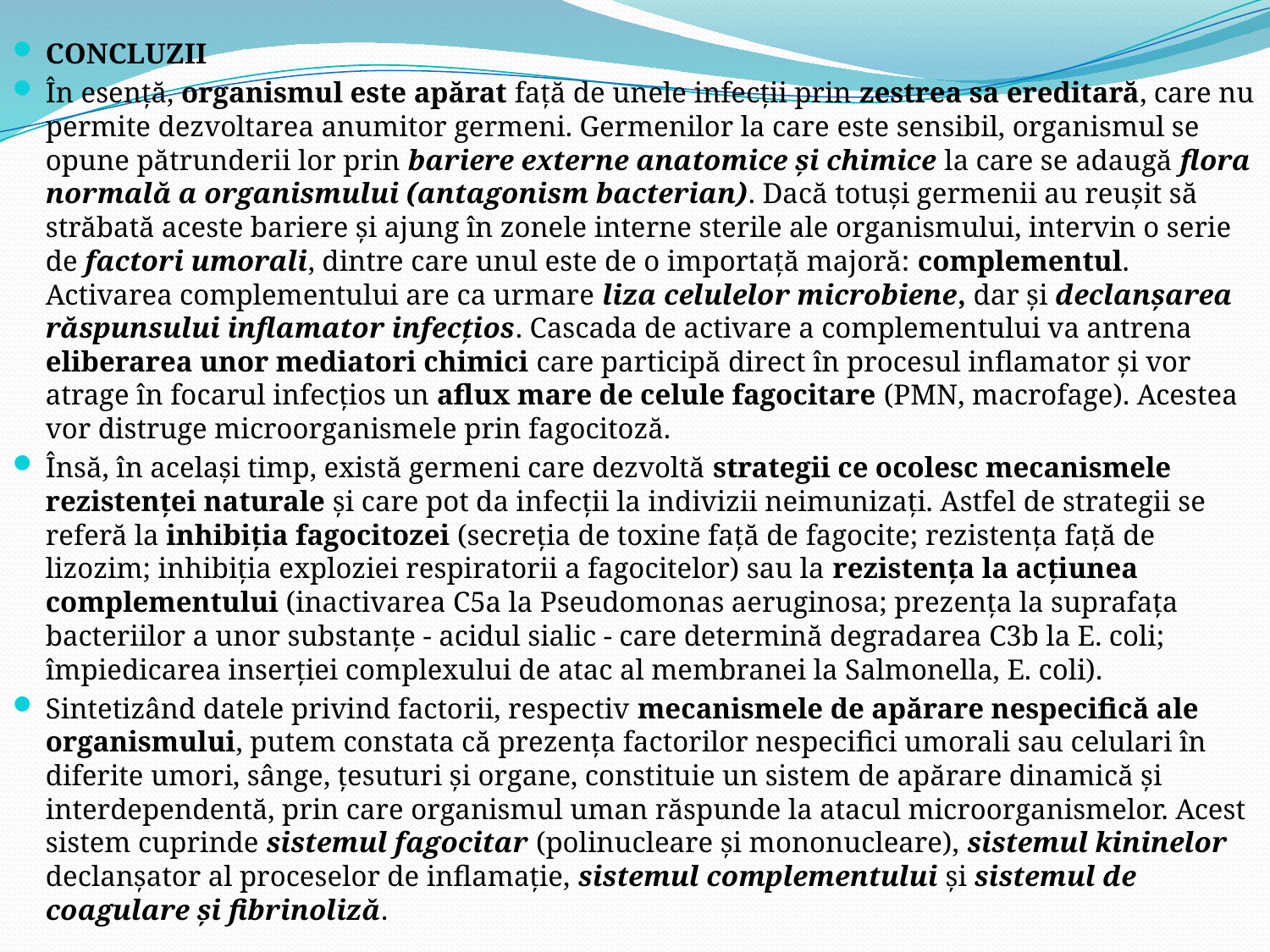

CONCLUZII
În esenţă, organismul este apărat faţă de unele infecţii prin zestrea sa ereditară, care nu permite dezvoltarea anumitor germeni. Germenilor la care este sensibil, organismul se opune pătrunderii lor prin bariere externe anatomice şi chimice la care se adaugă flora normală a organismului (antagonism bacterian). Dacă totuşi germenii au reuşit să străbată aceste bariere şi ajung în zonele interne sterile ale organismului, intervin o serie de factori umorali, dintre care unul este de o importaţă majoră: complementul. Activarea complementului are ca urmare liza celulelor microbiene, dar şi declanşarea răspunsului inflamator infecţios. Cascada de activare a complementului va antrena eliberarea unor mediatori chimici care participă direct în procesul inflamator şi vor atrage în focarul infecţios un aflux mare de celule fagocitare (PMN, macrofage). Acestea vor distruge microorganismele prin fagocitoză.
Însă, în acelaşi timp, există germeni care dezvoltă strategii ce ocolesc mecanismele rezistenţei naturale şi care pot da infecţii la indivizii neimunizaţi. Astfel de strategii se referă la inhibiţia fagocitozei (secreţia de toxine faţă de fagocite; rezistenţa faţă de lizozim; inhibiţia exploziei respiratorii a fagocitelor) sau la rezistenţa la acţiunea complementului (inactivarea C5a la Pseudomonas aeruginosa; prezenţa la suprafaţa bacteriilor a unor substanţe - acidul sialic - care determină degradarea C3b la E. coli; împiedicarea inserţiei complexului de atac al membranei la Salmonella, E. coli).
Sintetizând datele privind factorii, respectiv mecanismele de apărare nespecifică ale organismului, putem constata că prezenţa factorilor nespecifici umorali sau celulari în diferite umori, sânge, ţesuturi şi organe, constituie un sistem de apărare dinamică şi interdependentă, prin care organismul uman răspunde la atacul microorganismelor. Acest sistem cuprinde sistemul fagocitar (polinucleare şi mononucleare), sistemul kininelor declanşator al proceselor de inflamaţie, sistemul complementului şi sistemul de coagulare şi fibrinoliză.